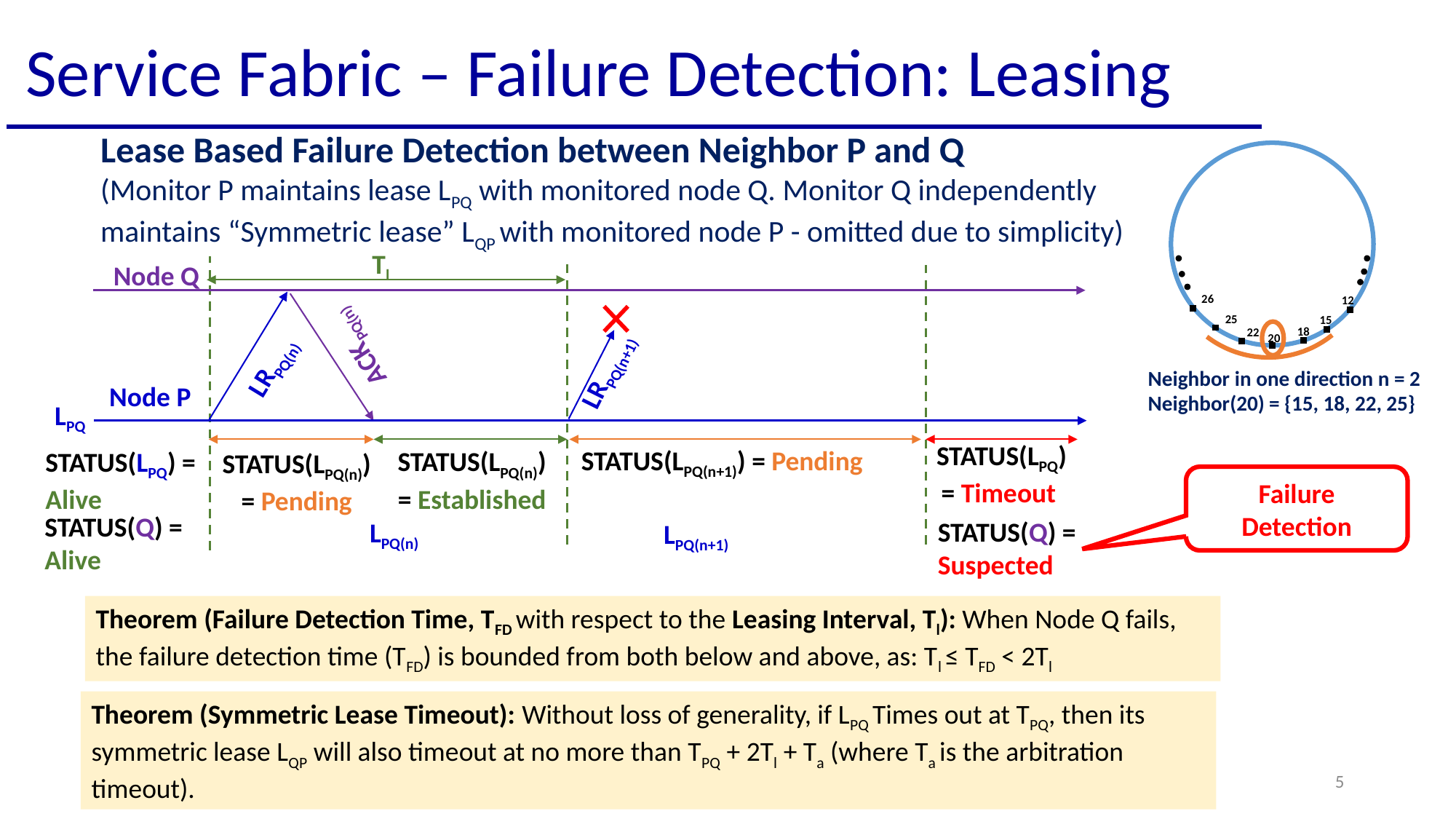

# Service Fabric – Failure Detection: Leasing
Tl
Lease Based Failure Detection between Neighbor P and Q
(Monitor P maintains lease LPQ with monitored node Q. Monitor Q independently
maintains “Symmetric lease” LQP with monitored node P - omitted due to simplicity)

26

12

25

15

18

22

20

Neighbor in one direction n = 2
Neighbor(20) = {15, 18, 22, 25}
Node Q
LPQ
Node P
ACKPQ(n)
STATUS(LPQ(n))
= Pending
STATUS(LPQ(n+1)) = Pending
LRPQ(n)
LPQ(n)
LRPQ(n+1)

LPQ(n+1)
STATUS(LPQ) = Alive
STATUS(Q) = Alive
STATUS(LPQ)
= Timeout
STATUS(Q) =
Suspected
Failure Detection
STATUS(LPQ(n))
= Established
Theorem (Failure Detection Time, TFD with respect to the Leasing Interval, Tl): When Node Q fails, the failure detection time (TFD) is bounded from both below and above, as: Tl ≤ TFD < 2Tl
Theorem (Symmetric Lease Timeout): Without loss of generality, if LPQ Times out at TPQ, then its symmetric lease LQP will also timeout at no more than TPQ + 2Tl + Ta (where Ta is the arbitration timeout).
5